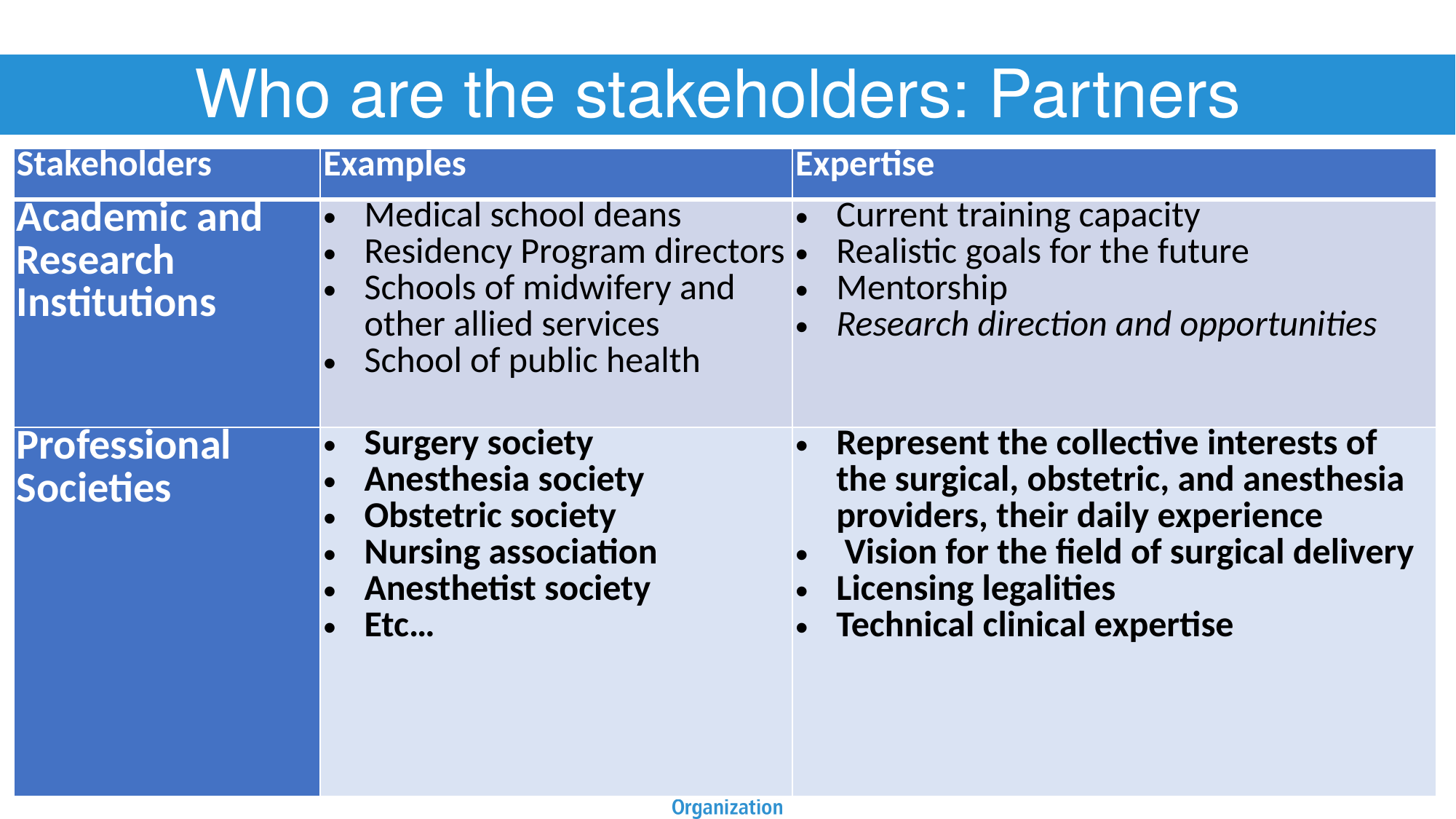

# Who are the stakeholders: Partners
| Stakeholders | Examples | Expertise |
| --- | --- | --- |
| Academic and Research Institutions | Medical school deans Residency Program directors Schools of midwifery and other allied services School of public health | Current training capacity Realistic goals for the future Mentorship Research direction and opportunities |
| Professional Societies | Surgery society Anesthesia society Obstetric society Nursing association Anesthetist society Etc… | Represent the collective interests of the surgical, obstetric, and anesthesia providers, their daily experience Vision for the field of surgical delivery Licensing legalities Technical clinical expertise |
| --- | --- | --- |